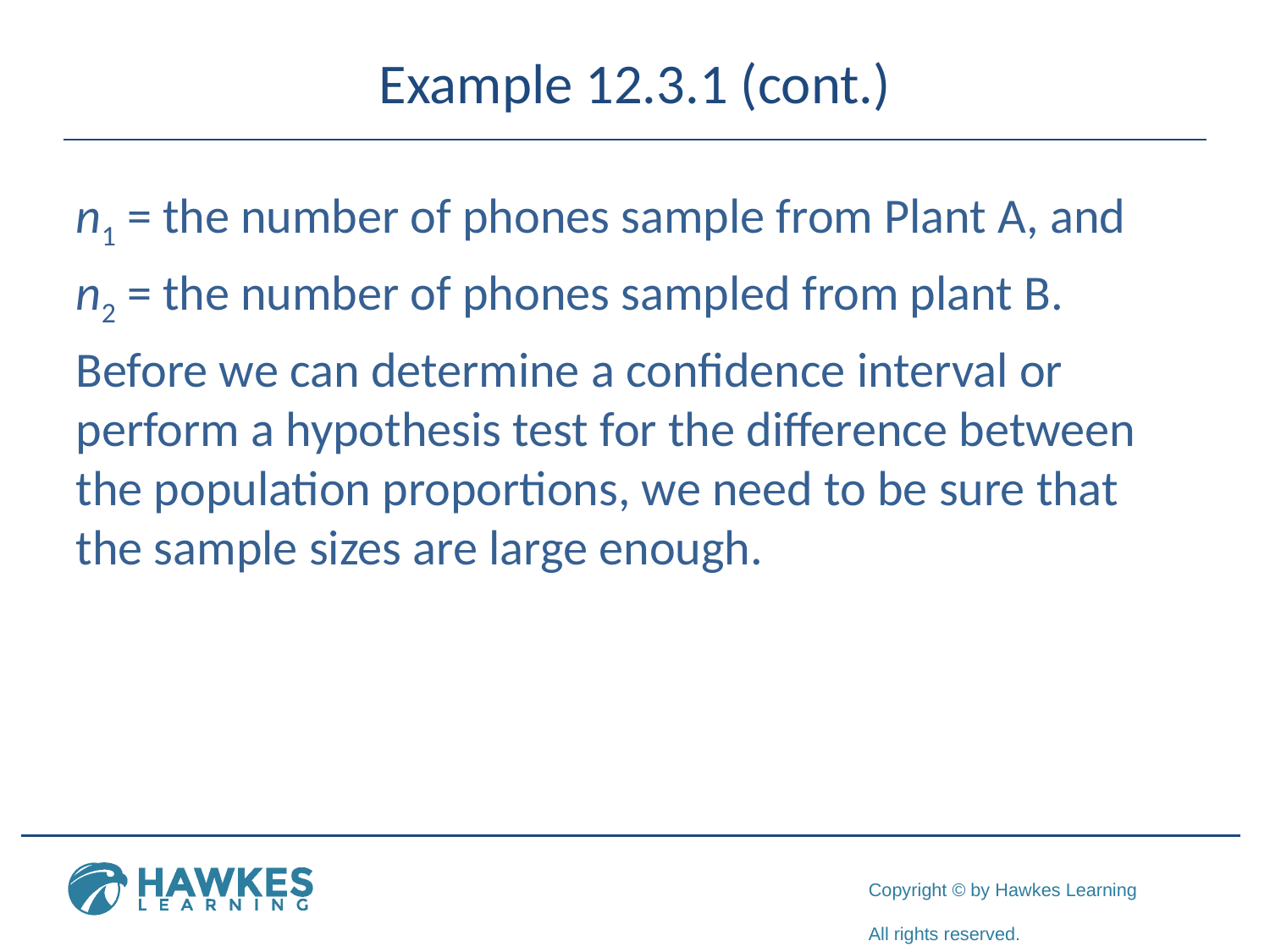

# Example 12.3.1 (cont.)
n1 = the number of phones sample from Plant A, and
n2 = the number of phones sampled from plant B.
Before we can determine a confidence interval or perform a hypothesis test for the difference between the population proportions, we need to be sure that the sample sizes are large enough.